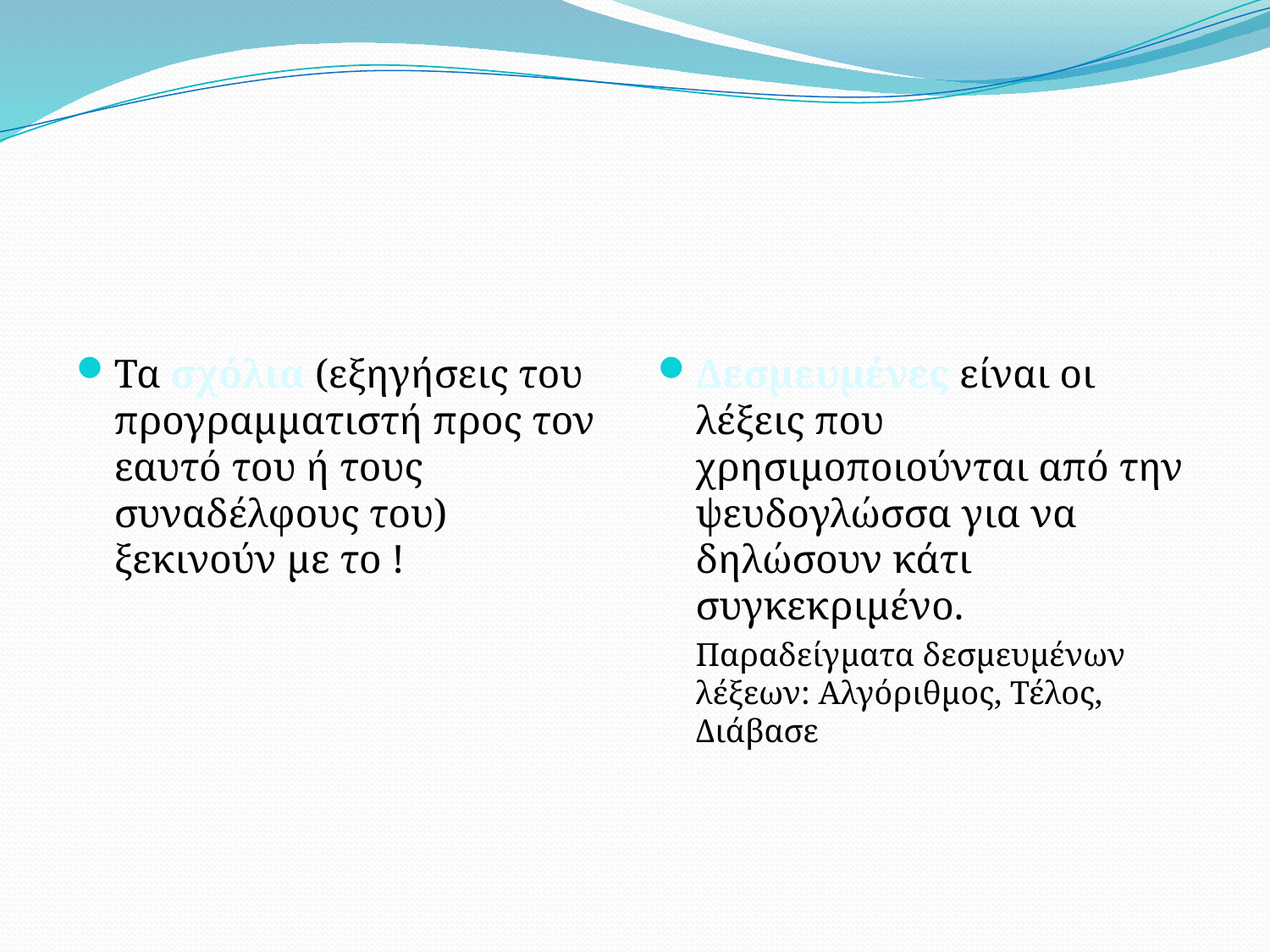

Τα σχόλια (εξηγήσεις του προγραμματιστή προς τον εαυτό του ή τους συναδέλφους του) ξεκινούν με το !
Δεσμευμένες είναι οι λέξεις που χρησιμοποιούνται από την ψευδογλώσσα για να δηλώσουν κάτι συγκεκριμένο.
	Παραδείγματα δεσμευμένων λέξεων: Αλγόριθμος, Τέλος, Διάβασε